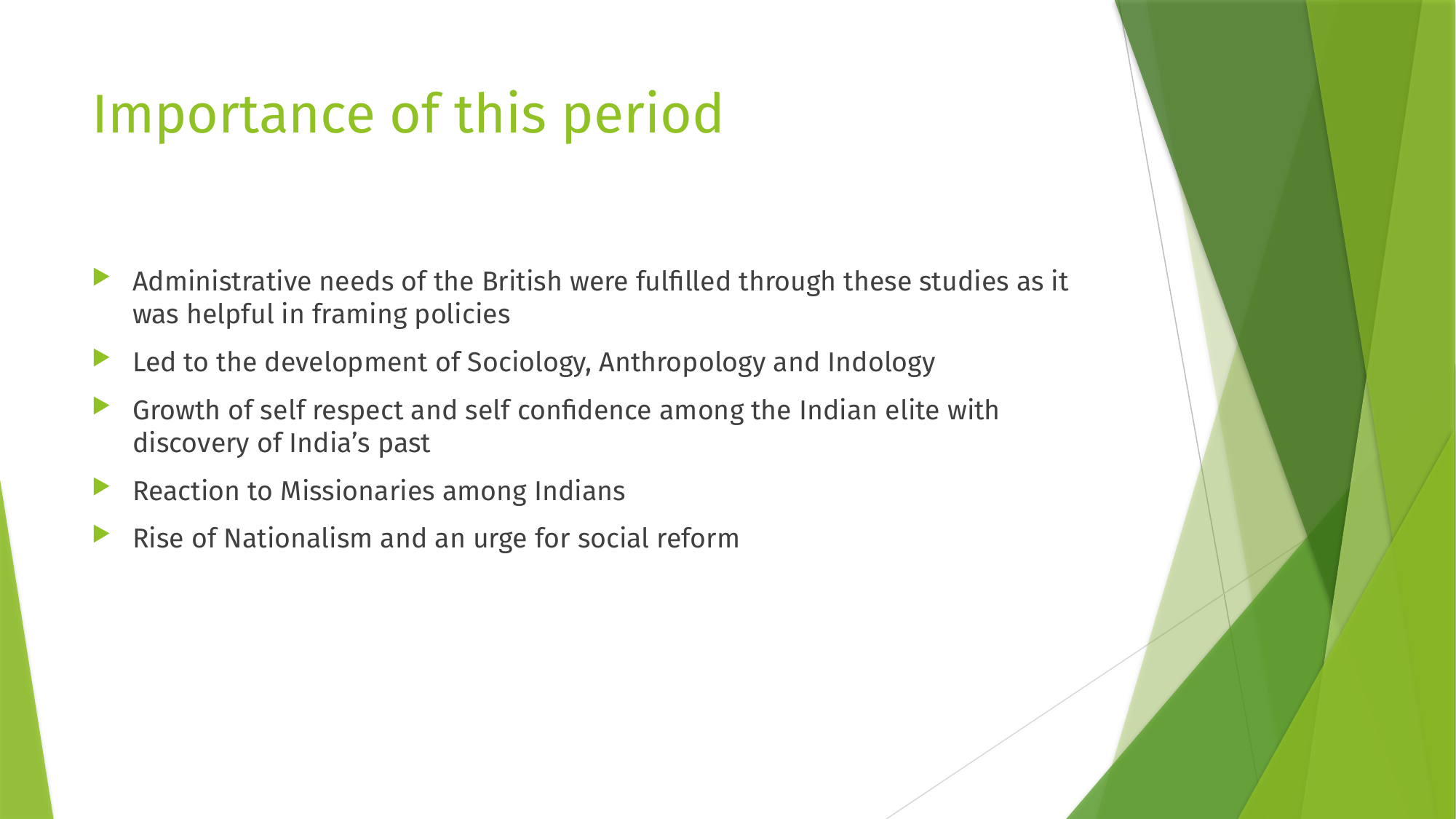

# Importance of this period
Administrative needs of the British were fulfilled through these studies as it was helpful in framing policies
Led to the development of Sociology, Anthropology and Indology
Growth of self respect and self confidence among the Indian elite with discovery of India’s past
Reaction to Missionaries among Indians
Rise of Nationalism and an urge for social reform